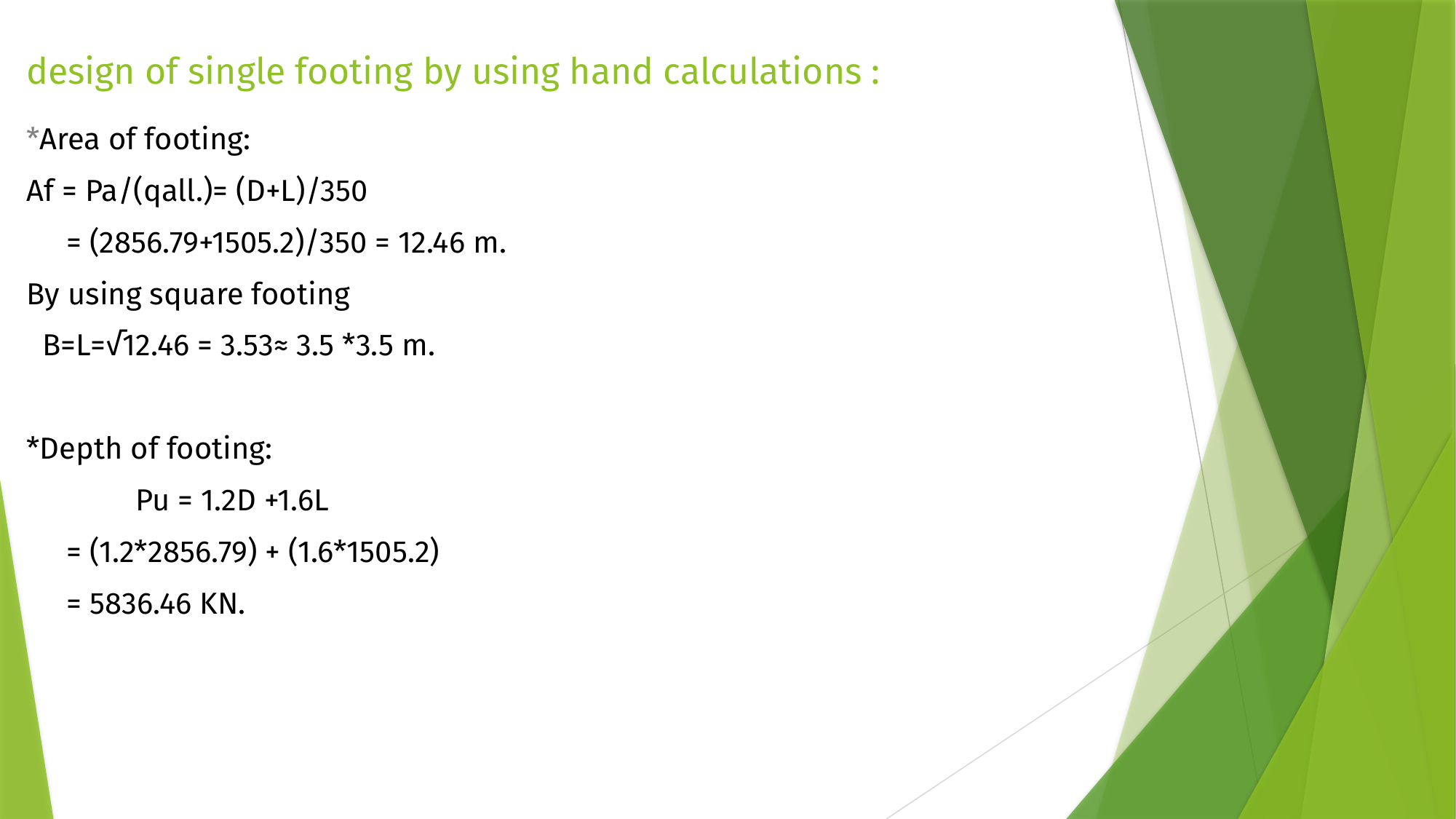

# design of single footing by using hand calculations :
*Area of footing:
Af = Pa/(qall.)= (D+L)/350
     = (2856.79+1505.2)/350 = 12.46 m.
By using square footing
  B=L=√12.46 = 3.53≈ 3.5 *3.5 m.

*Depth of footing:
	Pu = 1.2D +1.6L
     = (1.2*2856.79) + (1.6*1505.2)
     = 5836.46 KN.